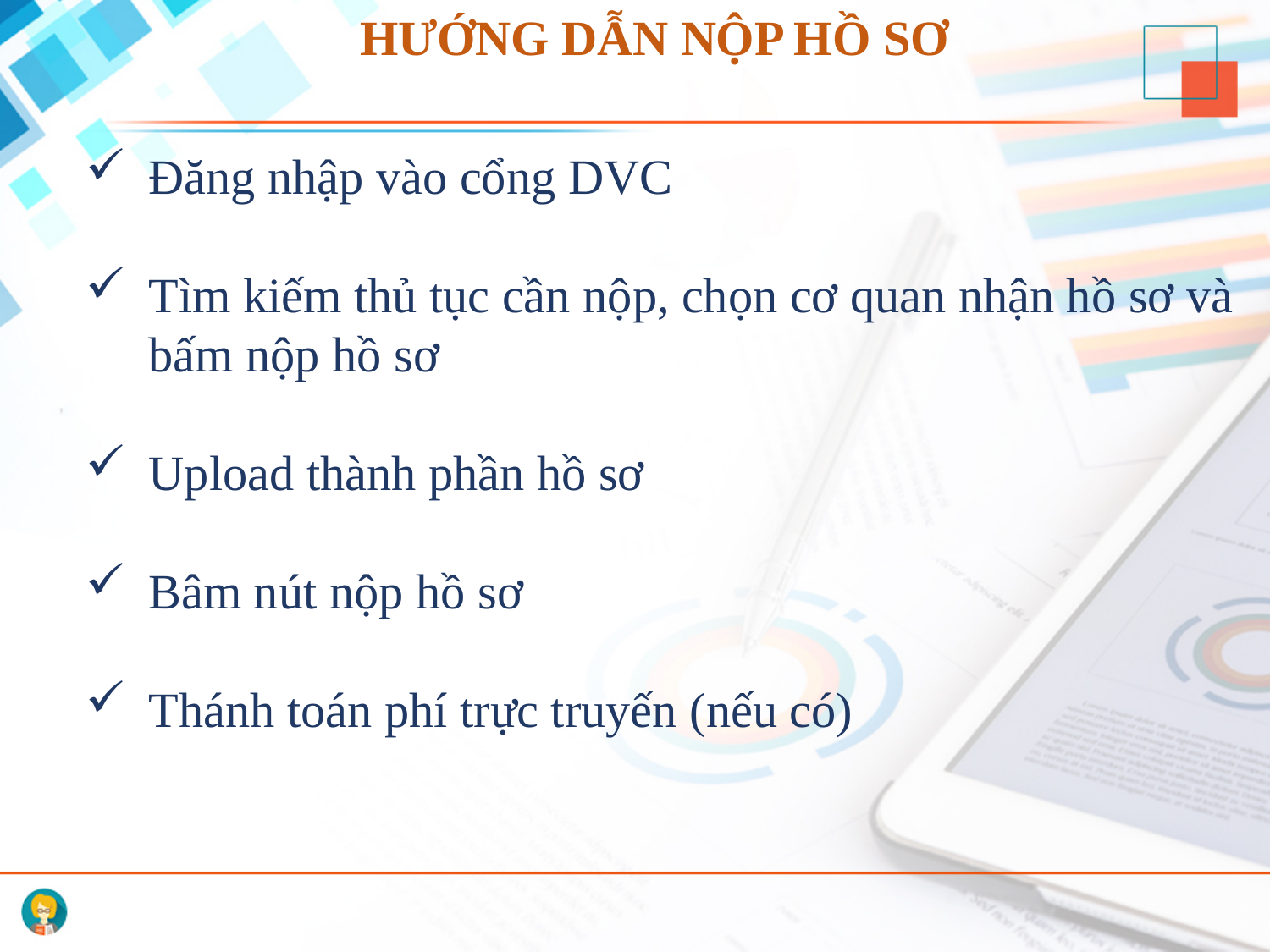

HƯỚNG DẪN NỘP HỒ SƠ
Đăng nhập vào cổng DVC

Tìm kiếm thủ tục cần nộp, chọn cơ quan nhận hồ sơ và bấm nộp hồ sơ

Upload thành phần hồ sơ

Bâm nút nộp hồ sơ

Thánh toán phí trực truyến (nếu có)